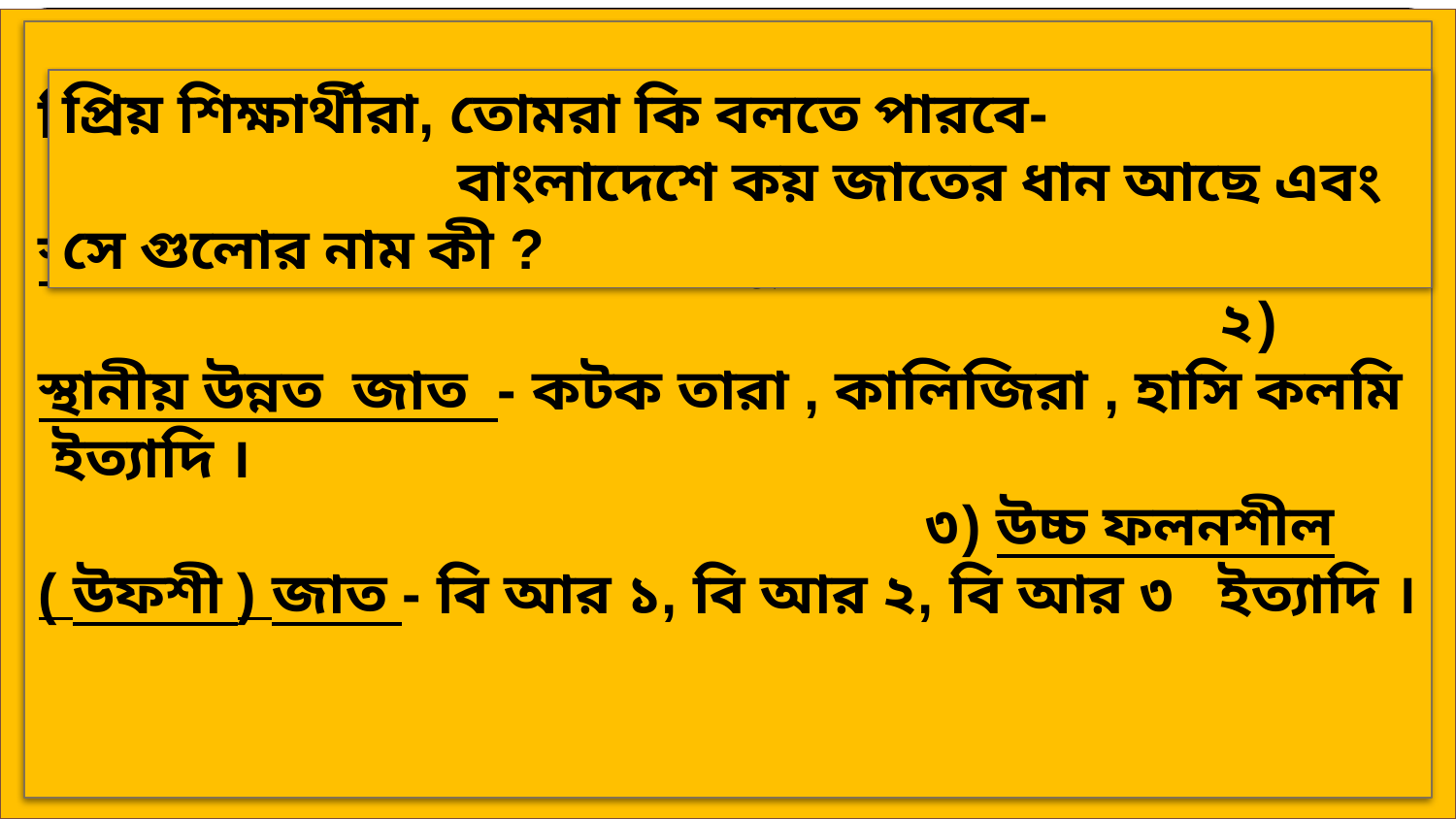

তিন জাতের  ধান আছে,   যেমন -                                                                                                                     ১) স্থানীয় জাত  - টেঁপি , গিরবি , দুধ সর  ইত্যাদি   ।                                                                                                  ২) স্থানীয় উন্নত  জাত  - কটক তারা , কালিজিরা , হাসি কলমি  ইত্যাদি ।                                                                                                                                           ৩) উচ্চ ফলনশীল ( উফশী ) জাত - বি আর ১, বি আর ২, বি আর ৩   ইত্যাদি ।

প্রিয় শিক্ষার্থীরা, তোমরা কি বলতে পারবে-                                                 বাংলাদেশে কয় জাতের ধান আছে এবং সে গুলোর নাম কী ?